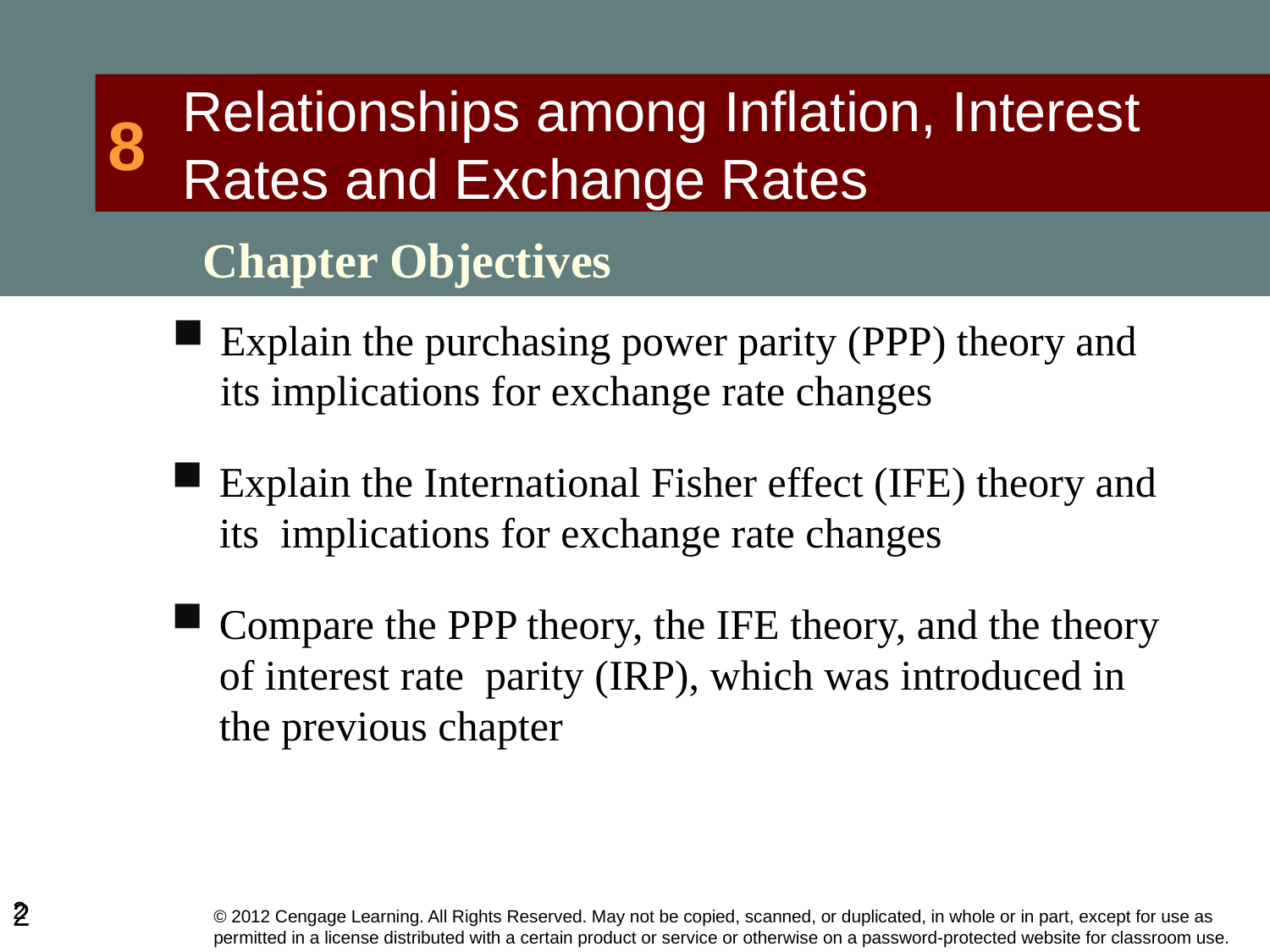

# 8
Relationships among Inflation, Interest Rates and Exchange Rates
Chapter Objectives
Explain the purchasing power parity (PPP) theory and its implications for exchange rate changes
Explain the International Fisher effect (IFE) theory and its  implications for exchange rate changes
Compare the PPP theory, the IFE theory, and the theory of interest rate  parity (IRP), which was introduced in the previous chapter

2
2